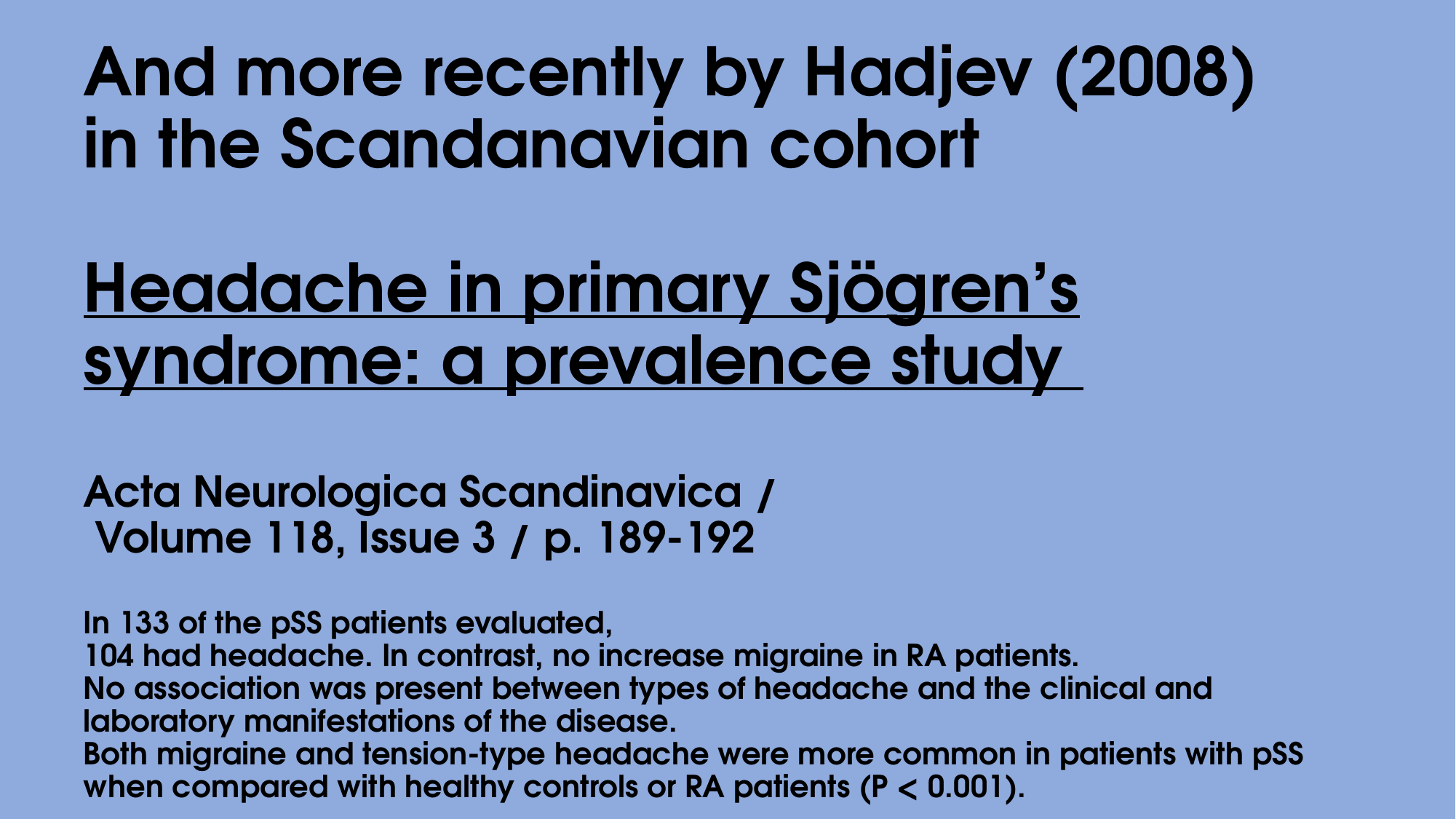

# And more recently by Hadjev (2008) in the Scandanavian cohort Headache in primary Sjögren’s syndrome: a prevalence study Acta Neurologica Scandinavica / Volume 118, Issue 3 / p. 189-192 In 133 of the pSS patients evaluated, 104 had headache. In contrast, no increase migraine in RA patients. No association was present between types of headache and the clinical and laboratory manifestations of the disease. Both migraine and tension-type headache were more common in patients with pSS when compared with healthy controls or RA patients (P < 0.001).